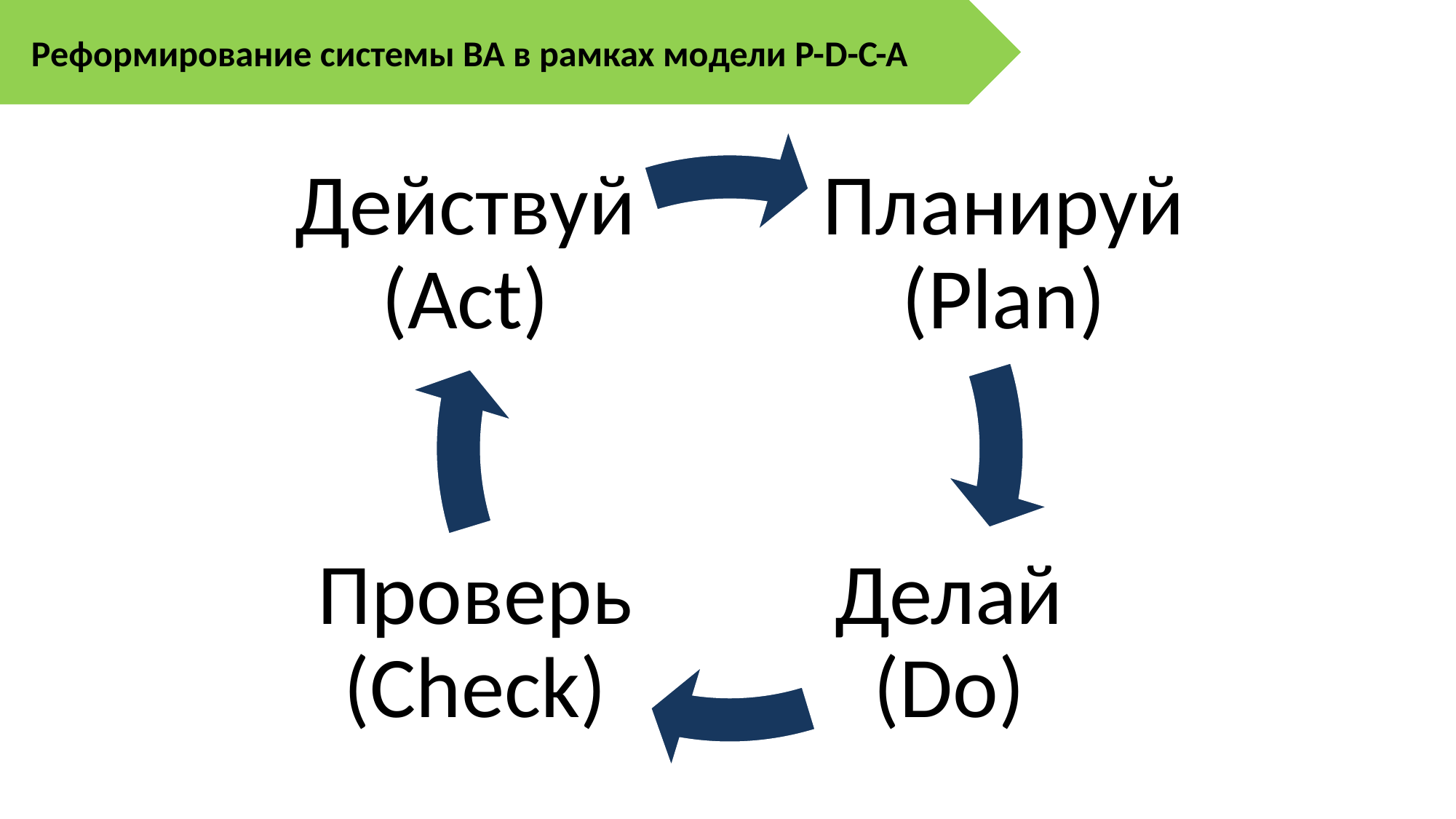

Реформирование системы ВА в рамках модели P-D-C-A

Действуй (Act)

Проверь (Check)

Делай (Do)

Планируй (Plan)